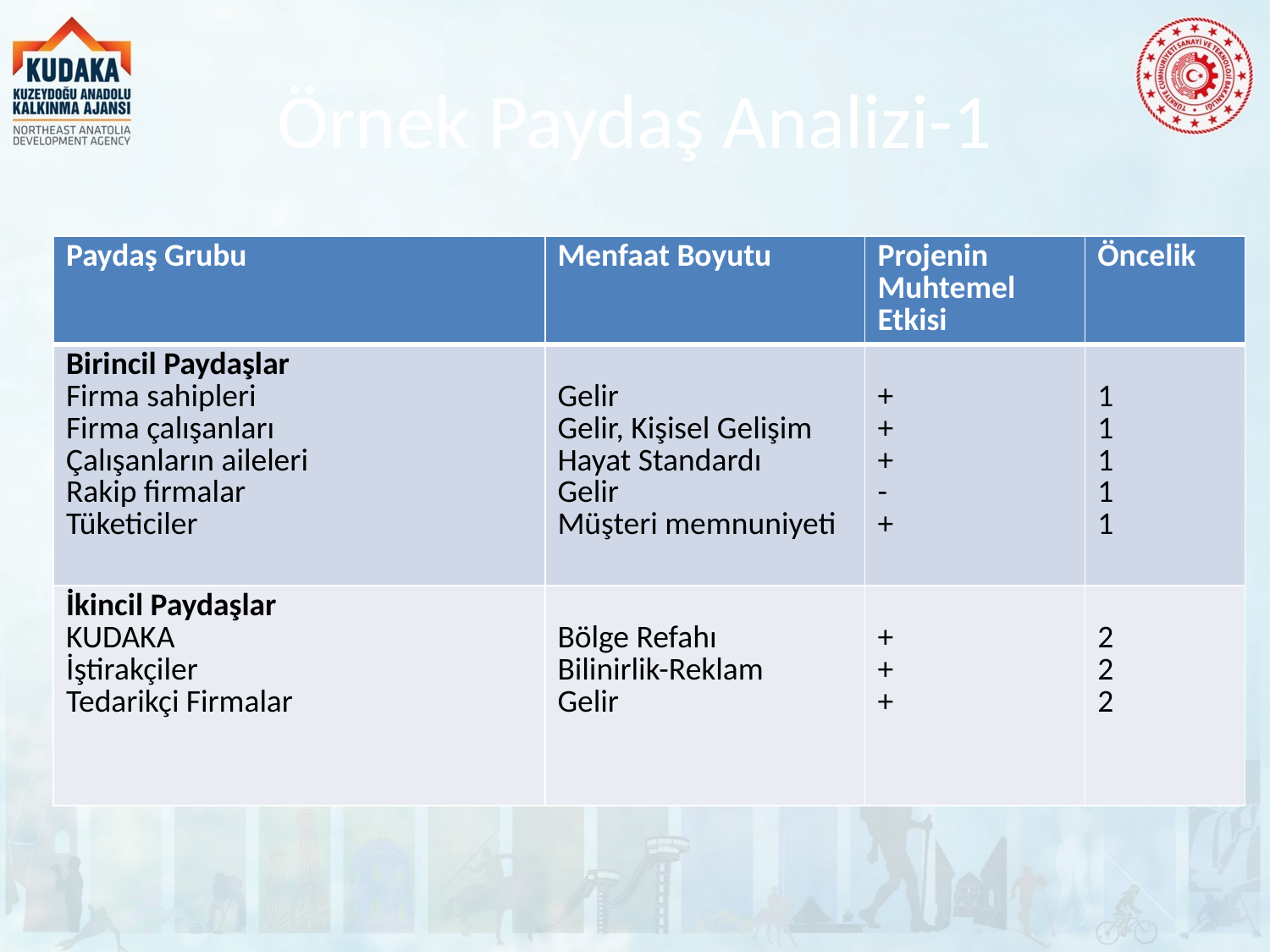

# Örnek Paydaş Analizi-1
| Paydaş Grubu | Menfaat Boyutu | Projenin Muhtemel Etkisi | Öncelik |
| --- | --- | --- | --- |
| Birincil Paydaşlar Firma sahipleri Firma çalışanları Çalışanların aileleri Rakip firmalar Tüketiciler | Gelir Gelir, Kişisel Gelişim Hayat Standardı Gelir Müşteri memnuniyeti | + + + - + | 1 1 1 1 1 |
| İkincil Paydaşlar KUDAKA İştirakçiler Tedarikçi Firmalar | Bölge Refahı Bilinirlik-Reklam Gelir | + + + | 2 2 2 |
25